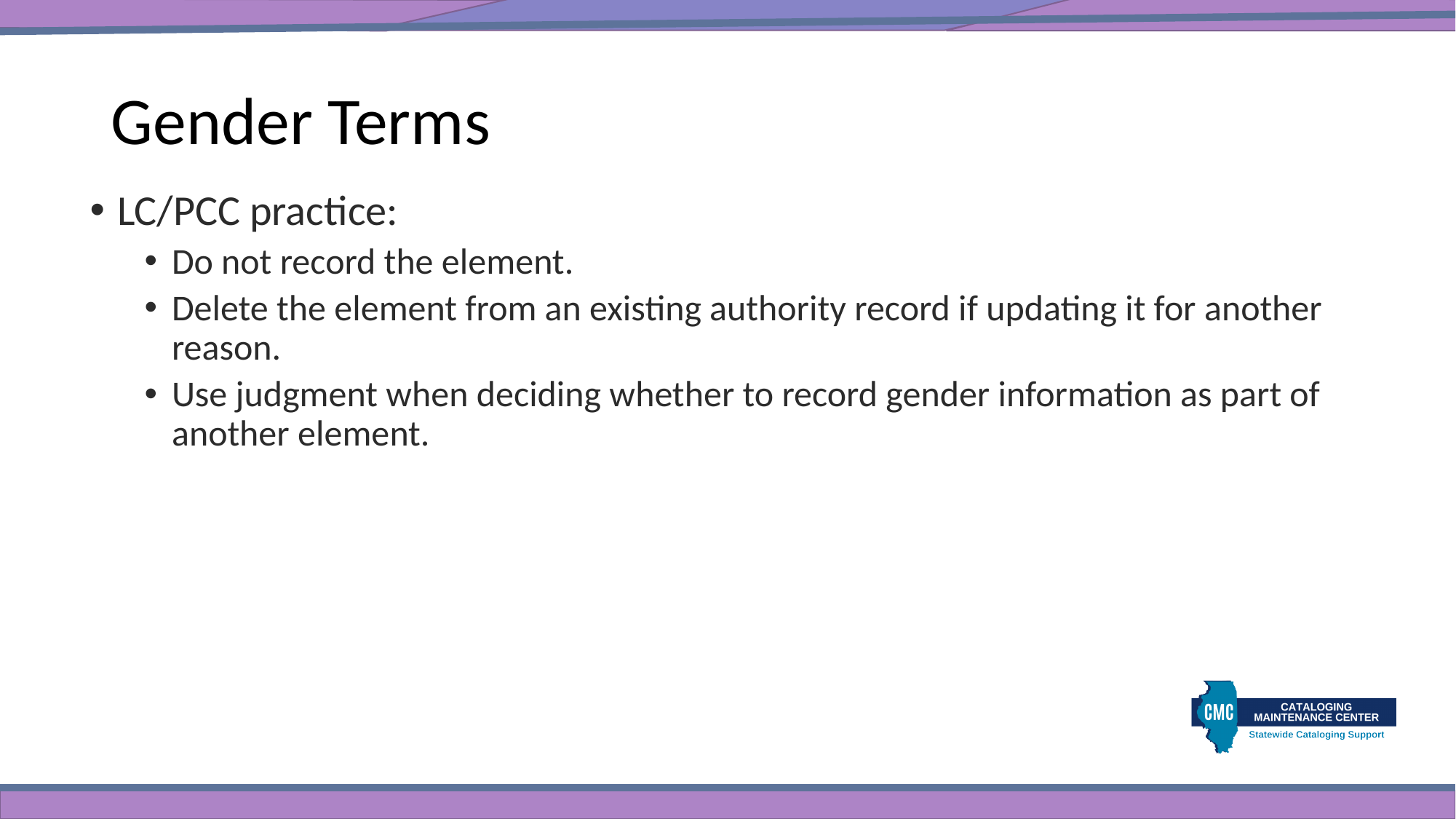

# Gender Terms
LC/PCC practice:
Do not record the element.
Delete the element from an existing authority record if updating it for another reason.
Use judgment when deciding whether to record gender information as part of another element.